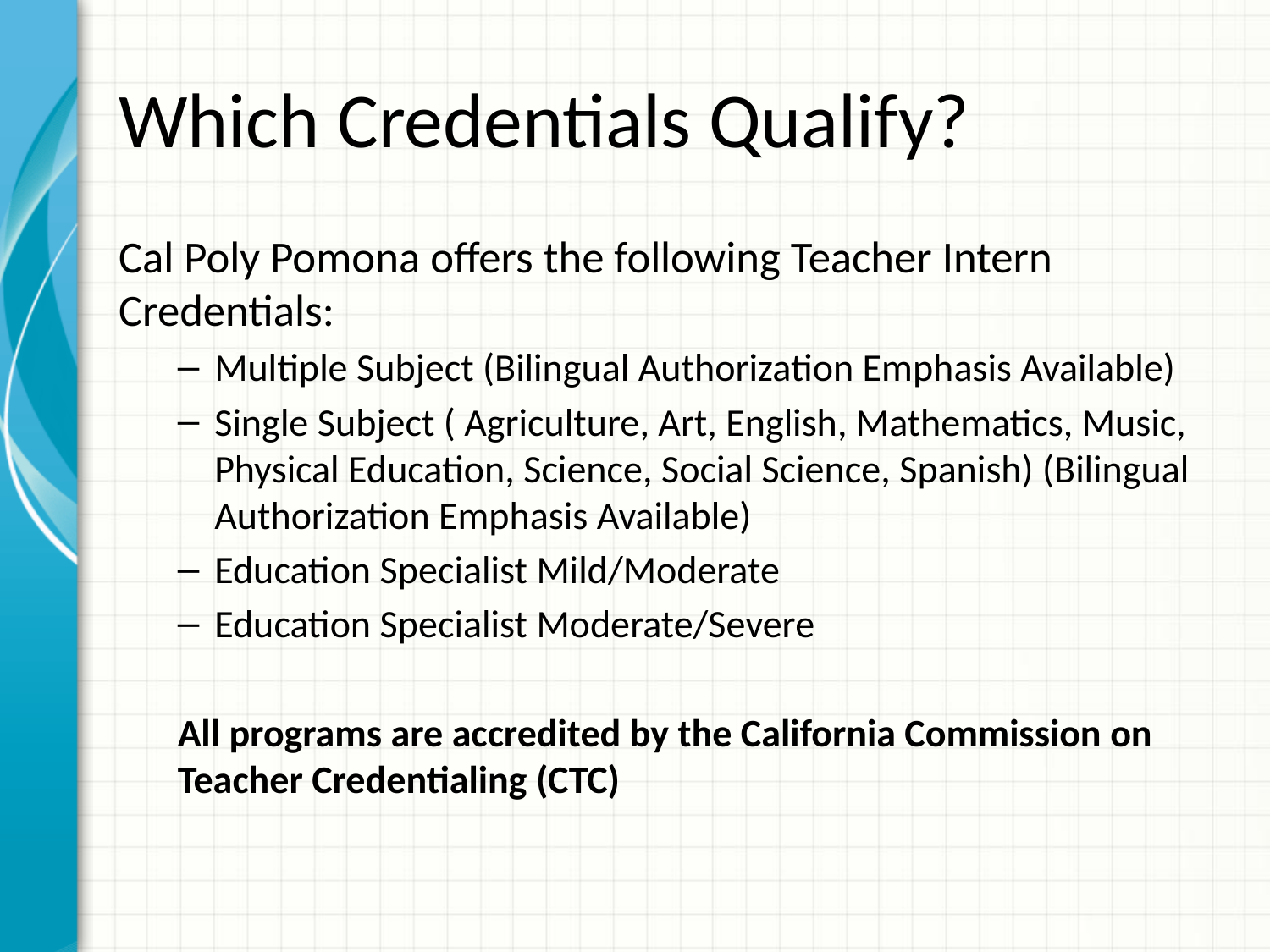

# Which Credentials Qualify?
Cal Poly Pomona offers the following Teacher Intern Credentials:
Multiple Subject (Bilingual Authorization Emphasis Available)
Single Subject ( Agriculture, Art, English, Mathematics, Music, Physical Education, Science, Social Science, Spanish) (Bilingual Authorization Emphasis Available)
Education Specialist Mild/Moderate
Education Specialist Moderate/Severe

All programs are accredited by the California Commission on Teacher Credentialing (CTC)